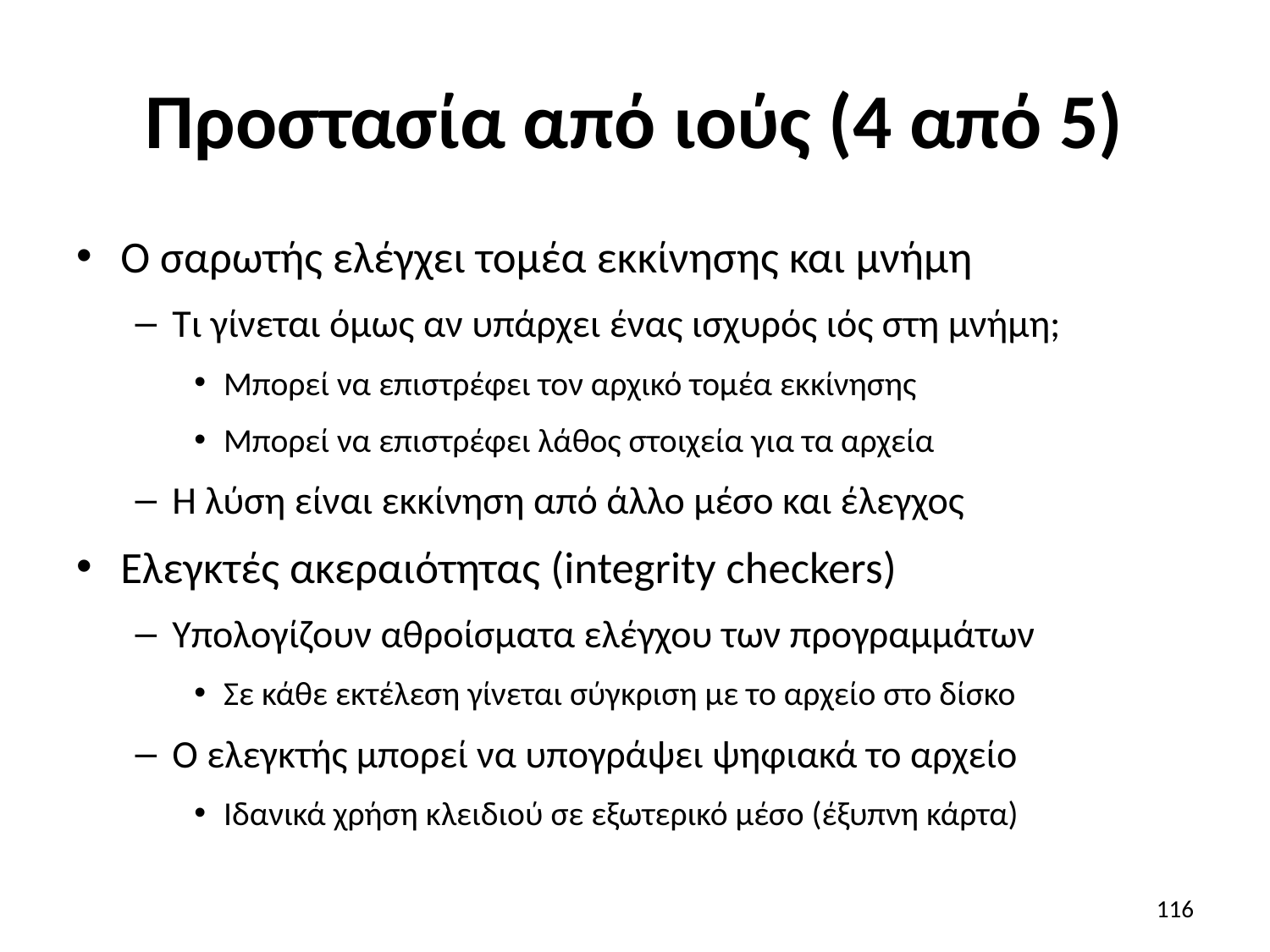

# Προστασία από ιούς (4 από 5)
Ο σαρωτής ελέγχει τομέα εκκίνησης και μνήμη
Τι γίνεται όμως αν υπάρχει ένας ισχυρός ιός στη μνήμη;
Μπορεί να επιστρέφει τον αρχικό τομέα εκκίνησης
Μπορεί να επιστρέφει λάθος στοιχεία για τα αρχεία
Η λύση είναι εκκίνηση από άλλο μέσο και έλεγχος
Ελεγκτές ακεραιότητας (integrity checkers)
Υπολογίζουν αθροίσματα ελέγχου των προγραμμάτων
Σε κάθε εκτέλεση γίνεται σύγκριση με το αρχείο στο δίσκο
Ο ελεγκτής μπορεί να υπογράψει ψηφιακά το αρχείο
Ιδανικά χρήση κλειδιού σε εξωτερικό μέσο (έξυπνη κάρτα)
116